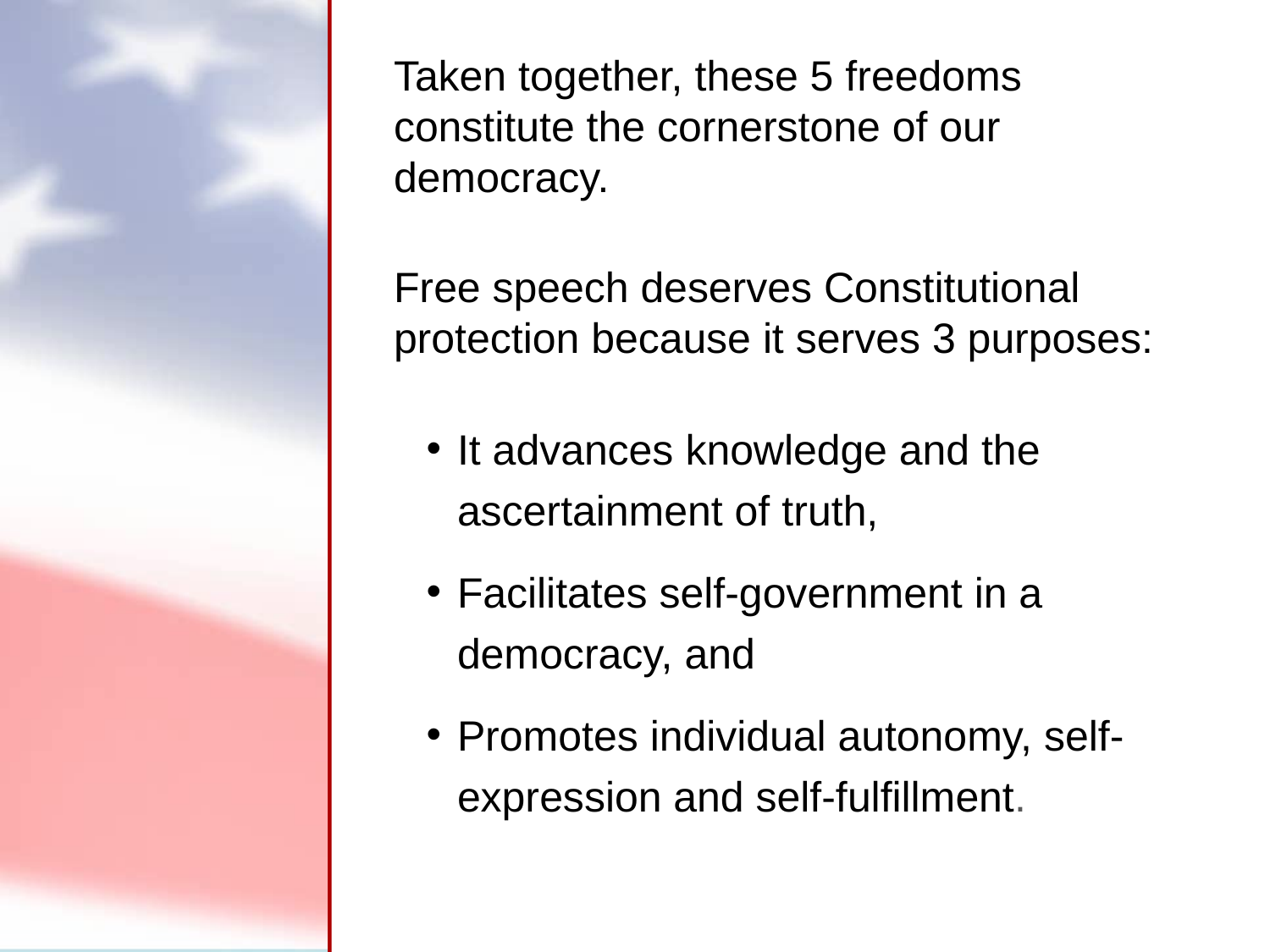

Taken together, these 5 freedoms constitute the cornerstone of our democracy.
Free speech deserves Constitutional protection because it serves 3 purposes:
It advances knowledge and the ascertainment of truth,
Facilitates self-government in a democracy, and
Promotes individual autonomy, self-expression and self-fulfillment.